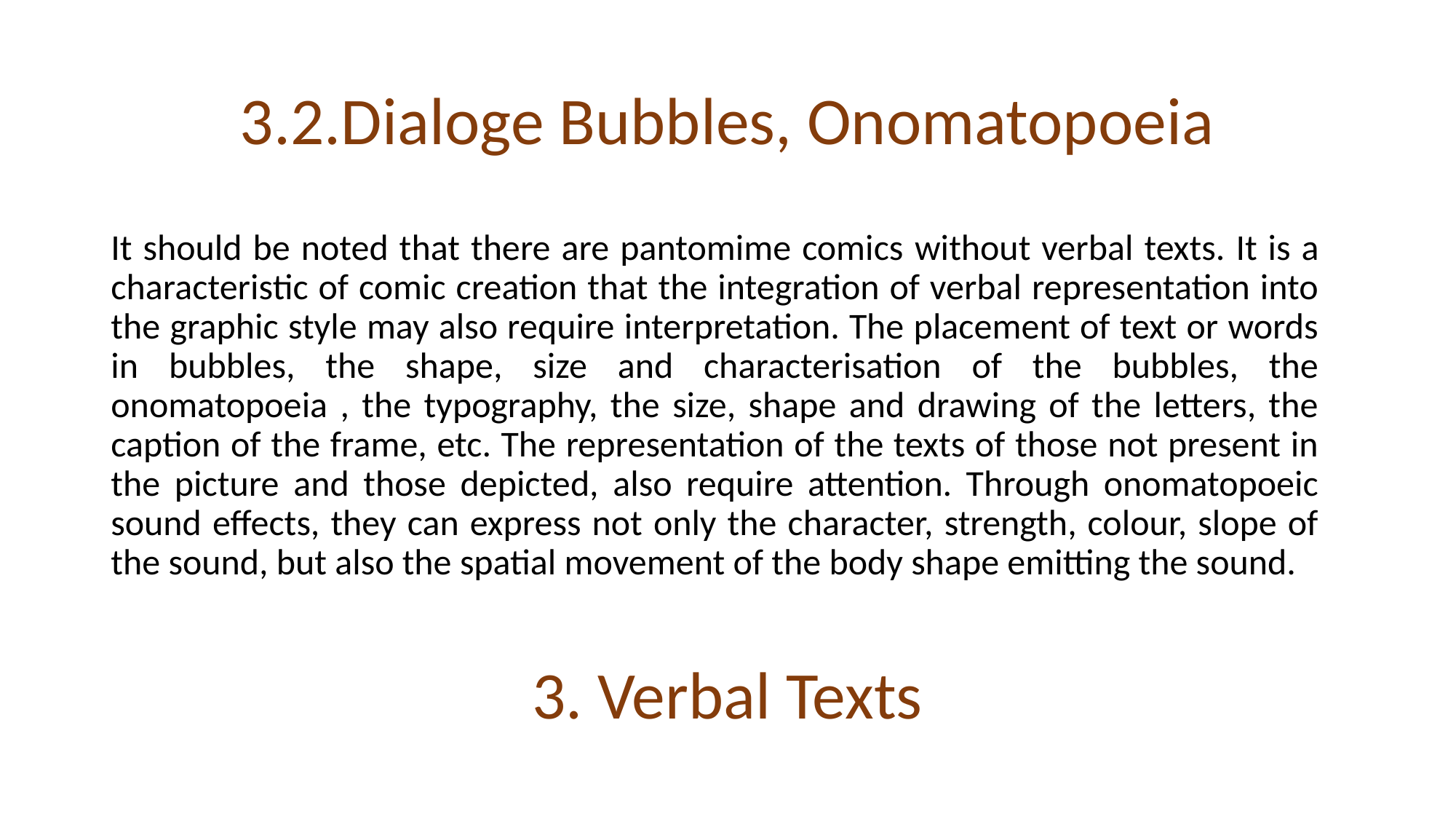

# 3.2.Dialoge Bubbles, Onomatopoeia
It should be noted that there are pantomime comics without verbal texts. It is a characteristic of comic creation that the integration of verbal representation into the graphic style may also require interpretation. The placement of text or words in bubbles, the shape, size and characterisation of the bubbles, the onomatopoeia , the typography, the size, shape and drawing of the letters, the caption of the frame, etc. The representation of the texts of those not present in the picture and those depicted, also require attention. Through onomatopoeic sound effects, they can express not only the character, strength, colour, slope of the sound, but also the spatial movement of the body shape emitting the sound.
3. Verbal Texts